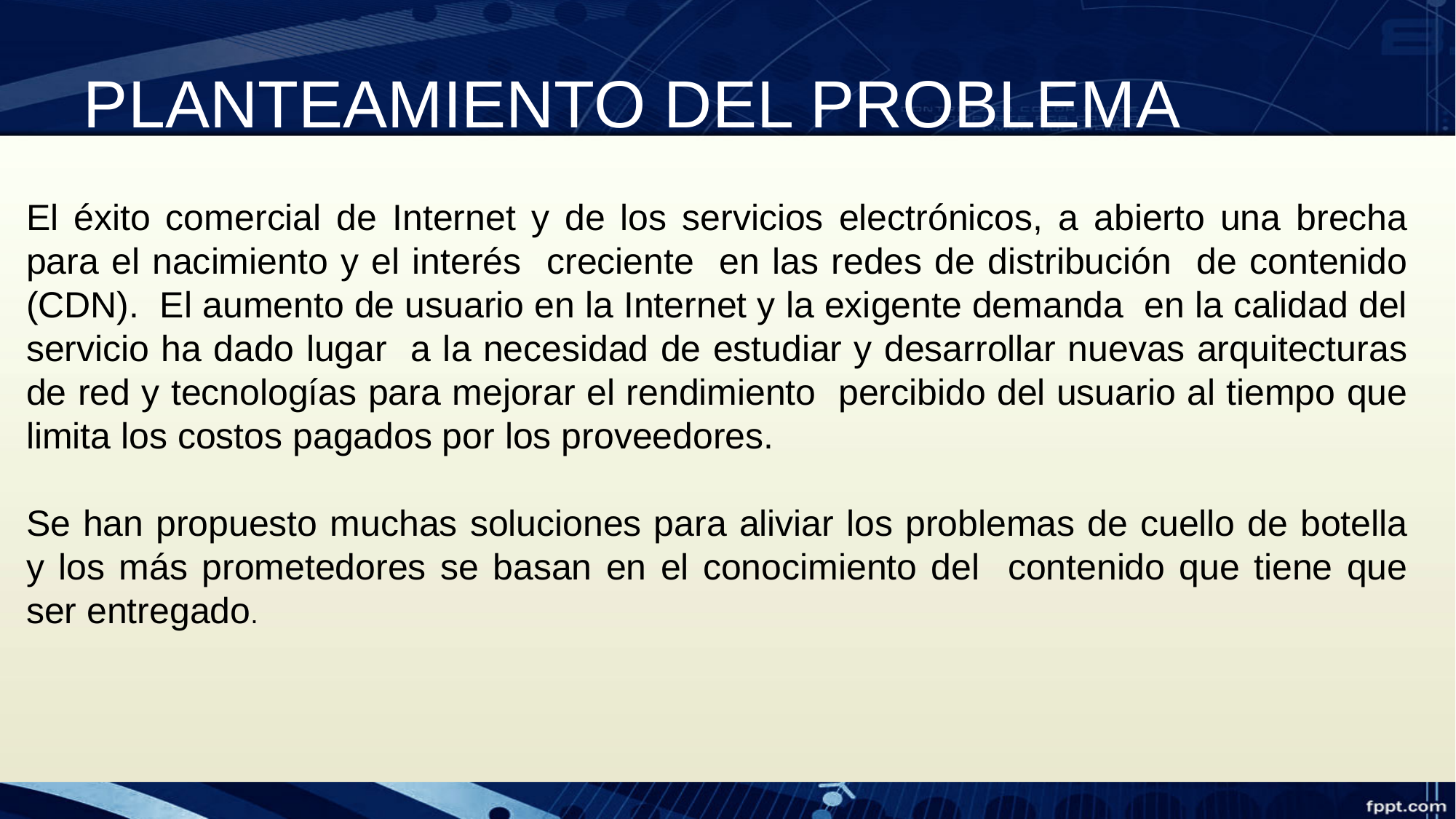

PLANTEAMIENTO DEL PROBLEMA
El éxito comercial de Internet y de los servicios electrónicos, a abierto una brecha para el nacimiento y el interés  creciente  en las redes de distribución  de contenido (CDN).  El aumento de usuario en la Internet y la exigente demanda  en la calidad del servicio ha dado lugar  a la necesidad de estudiar y desarrollar nuevas arquitecturas de red y tecnologías para mejorar el rendimiento  percibido del usuario al tiempo que limita los costos pagados por los proveedores.

Se han propuesto muchas soluciones para aliviar los problemas de cuello de botella y los más prometedores se basan en el conocimiento del  contenido que tiene que ser entregado.